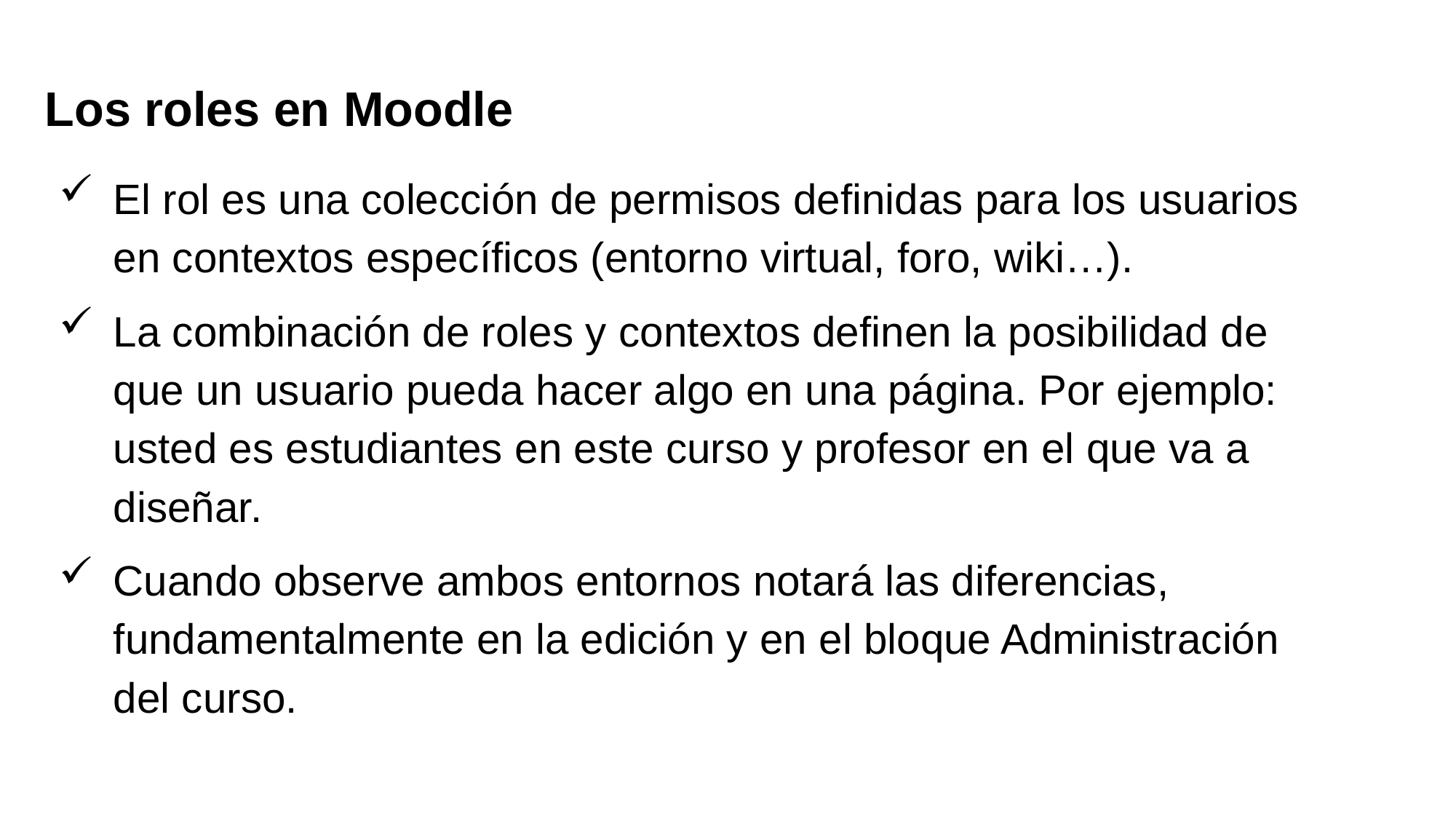

Los roles en Moodle
El rol es una colección de permisos definidas para los usuarios en contextos específicos (entorno virtual, foro, wiki…).
La combinación de roles y contextos definen la posibilidad de que un usuario pueda hacer algo en una página. Por ejemplo: usted es estudiantes en este curso y profesor en el que va a diseñar.
Cuando observe ambos entornos notará las diferencias, fundamentalmente en la edición y en el bloque Administración del curso.